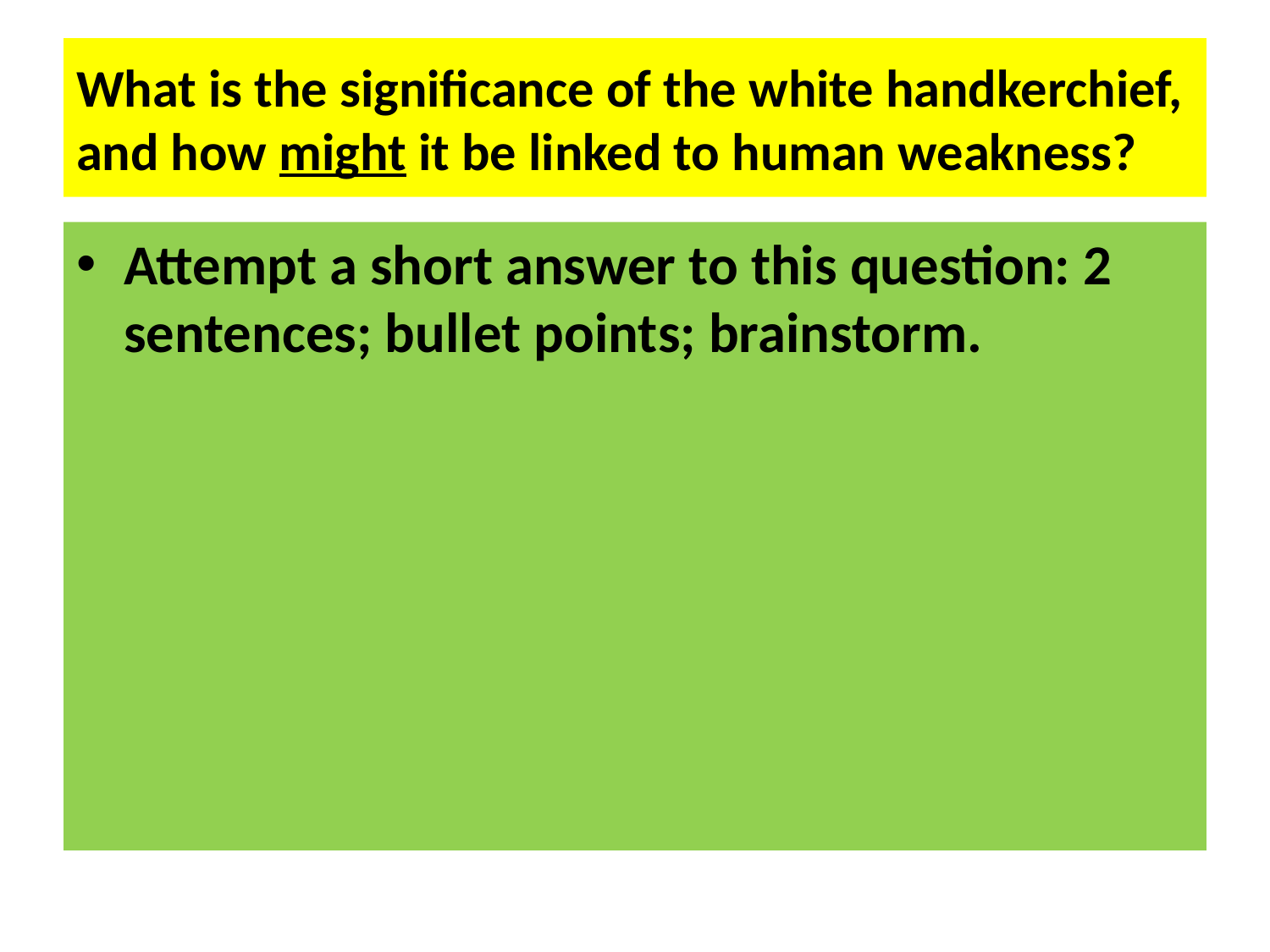

# What is the significance of the white handkerchief, and how might it be linked to human weakness?
Attempt a short answer to this question: 2 sentences; bullet points; brainstorm.